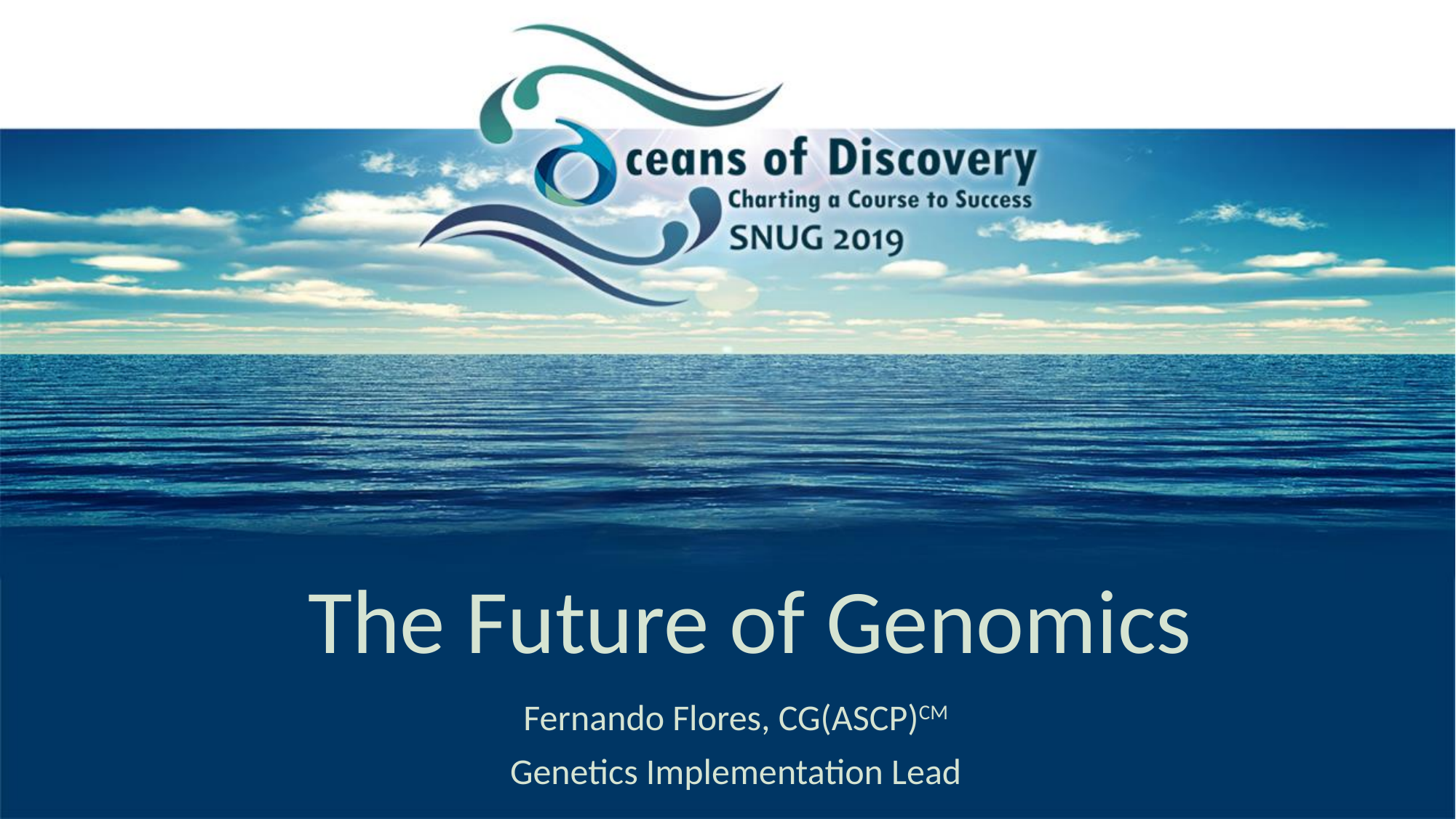

# The Future of Genomics
Fernando Flores, CG(ASCP)CM
Genetics Implementation Lead